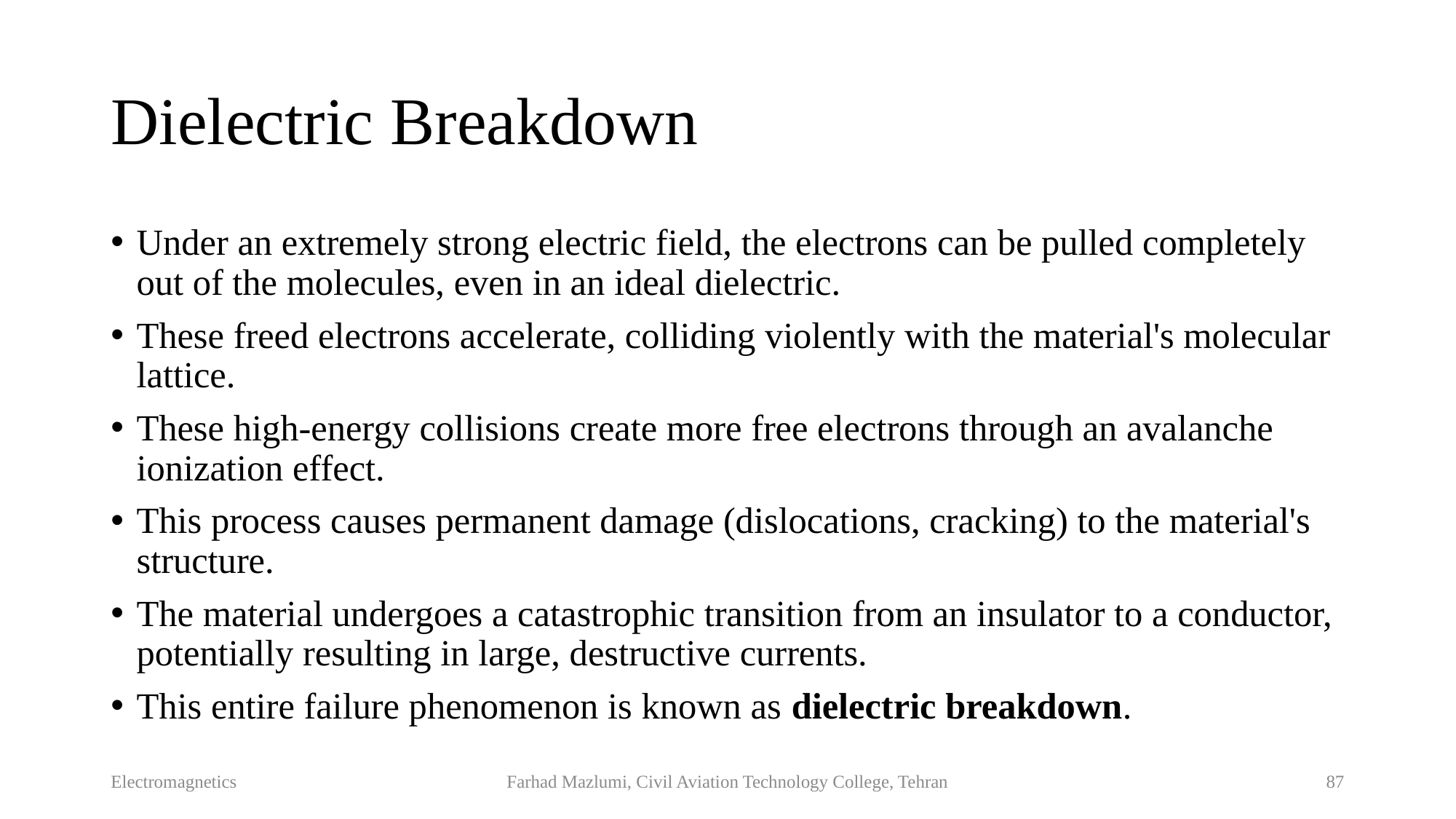

# Dielectric Breakdown
Under an extremely strong electric field, the electrons can be pulled completely out of the molecules, even in an ideal dielectric.
These freed electrons accelerate, colliding violently with the material's molecular lattice.
These high-energy collisions create more free electrons through an avalanche ionization effect.
This process causes permanent damage (dislocations, cracking) to the material's structure.
The material undergoes a catastrophic transition from an insulator to a conductor, potentially resulting in large, destructive currents.
This entire failure phenomenon is known as dielectric breakdown.
Electromagnetics
Farhad Mazlumi, Civil Aviation Technology College, Tehran
87